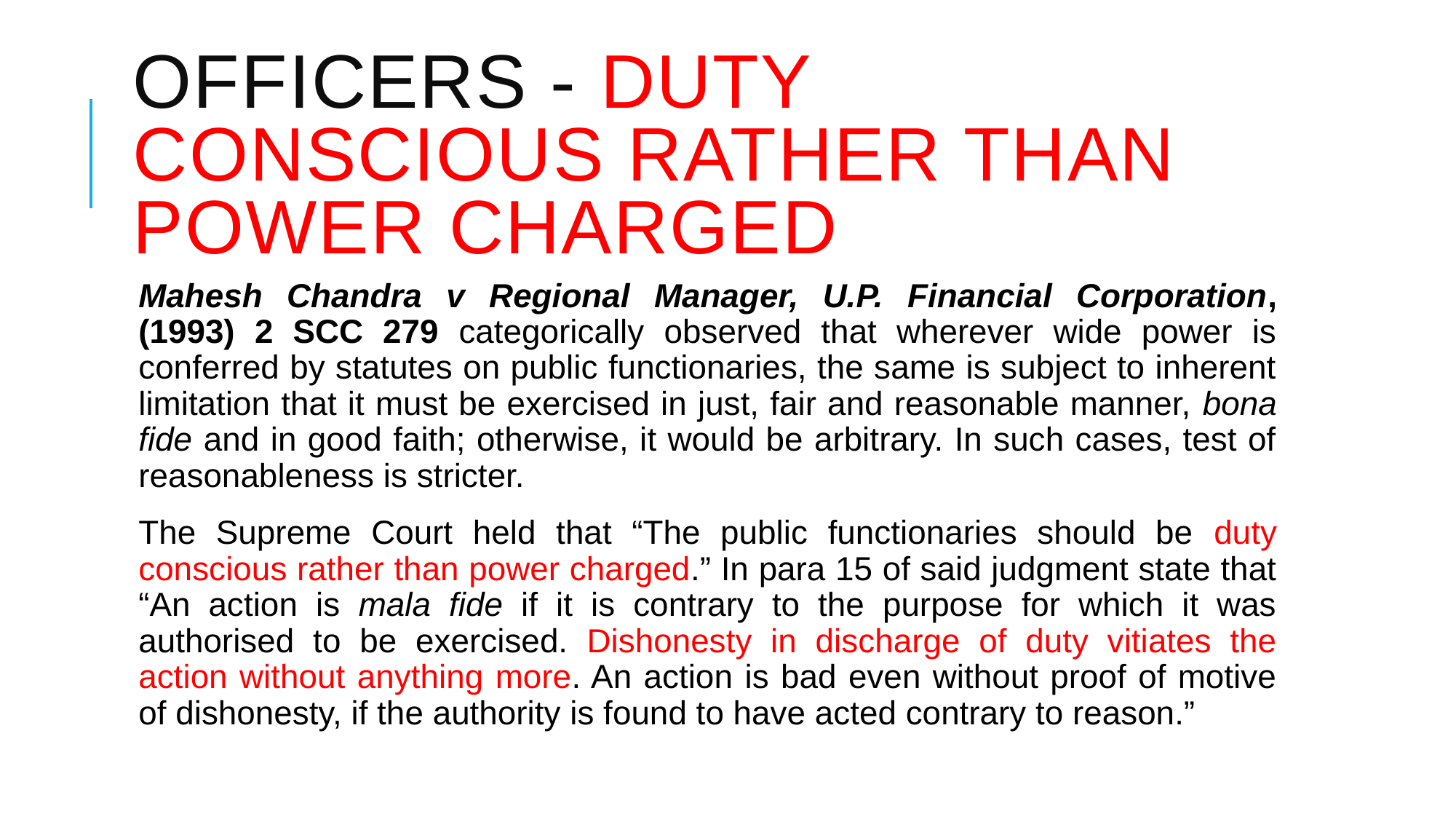

# Officers - duty conscious rather than power charged
Mahesh Chandra v Regional Manager, U.P. Financial Corporation, (1993) 2 SCC 279 categorically observed that wherever wide power is conferred by statutes on public functionaries, the same is subject to inherent limitation that it must be exercised in just, fair and reasonable manner, bona fide and in good faith; otherwise, it would be arbitrary. In such cases, test of reasonableness is stricter.
The Supreme Court held that “The public functionaries should be duty conscious rather than power charged.” In para 15 of said judgment state that “An action is mala fide if it is contrary to the purpose for which it was authorised to be exercised. Dishonesty in discharge of duty vitiates the action without anything more. An action is bad even without proof of motive of dishonesty, if the authority is found to have acted contrary to reason.”